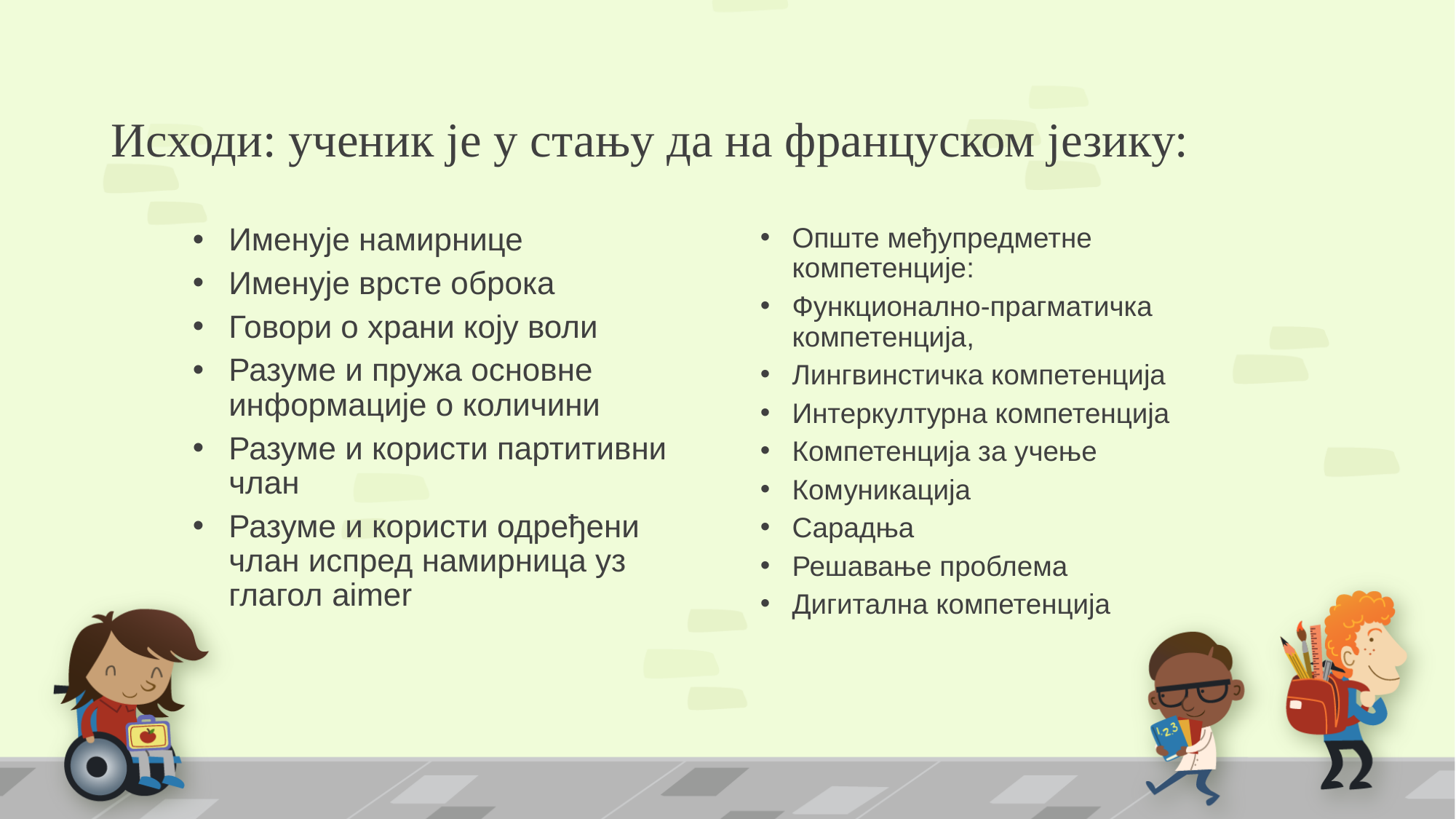

# Исходи: ученик је у стању да на француском језику:
Именује намирнице
Именује врсте оброка
Говори о храни коју воли
Разуме и пружа основне информације о количини
Разуме и користи партитивни члан
Разуме и користи одређени члан испред намирница уз глагол aimer

Опште међупредметне компетенције:
Функционално-прагматичка компетенција,
Лингвинстичка компетенција
Интеркултурна компетенција
Компетенција за учење
Комуникација
Сарадња
Решавање проблема
Дигитална компетенција